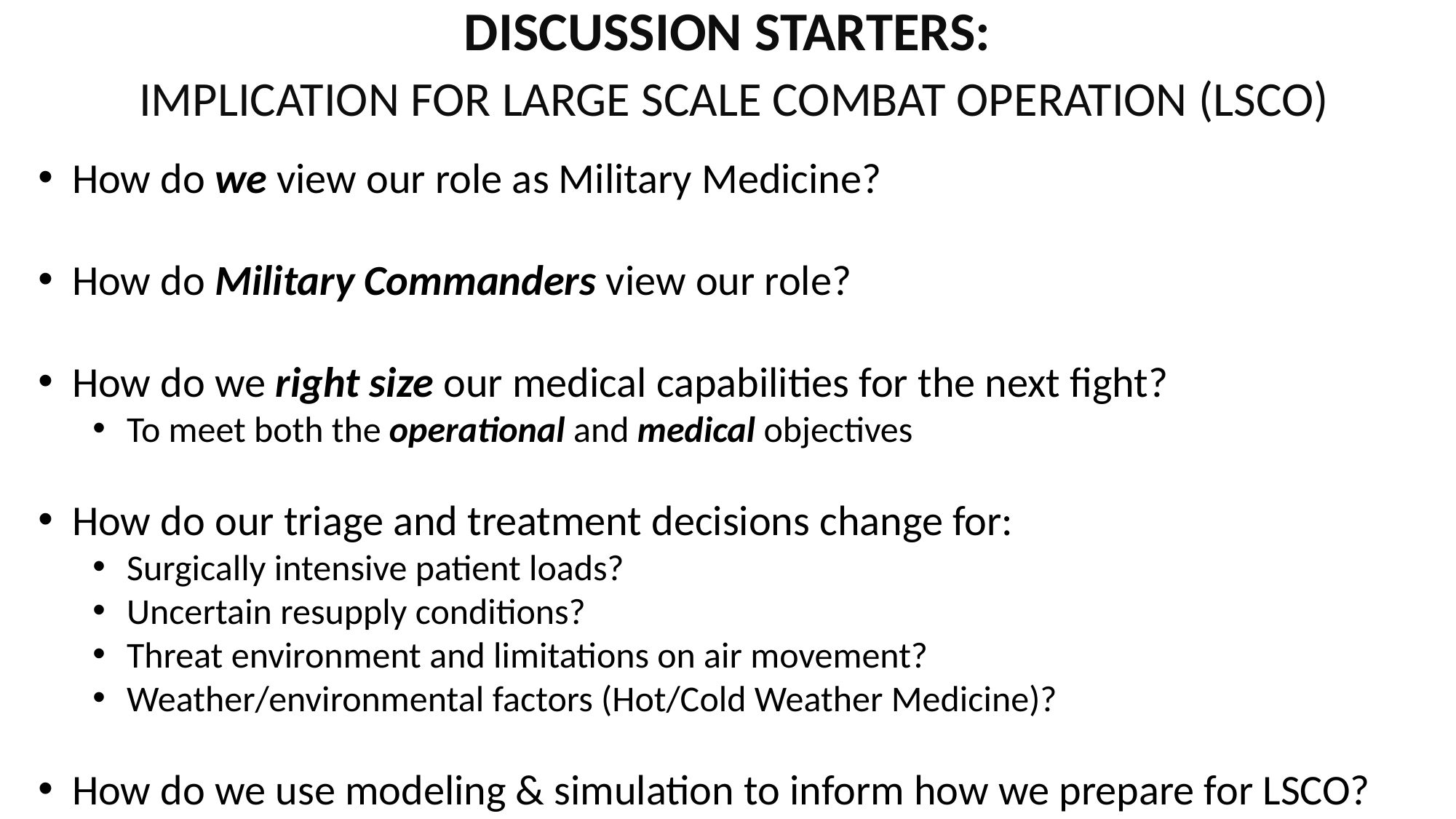

# Discussion Starters: Implication for Large Scale Combat Operation (LSCO)
How do we view our role as Military Medicine?

How do Military Commanders view our role?

How do we right size our medical capabilities for the next fight?
To meet both the operational and medical objectives

How do our triage and treatment decisions change for:
Surgically intensive patient loads?
Uncertain resupply conditions?
Threat environment and limitations on air movement?
Weather/environmental factors (Hot/Cold Weather Medicine)?

How do we use modeling & simulation to inform how we prepare for LSCO?